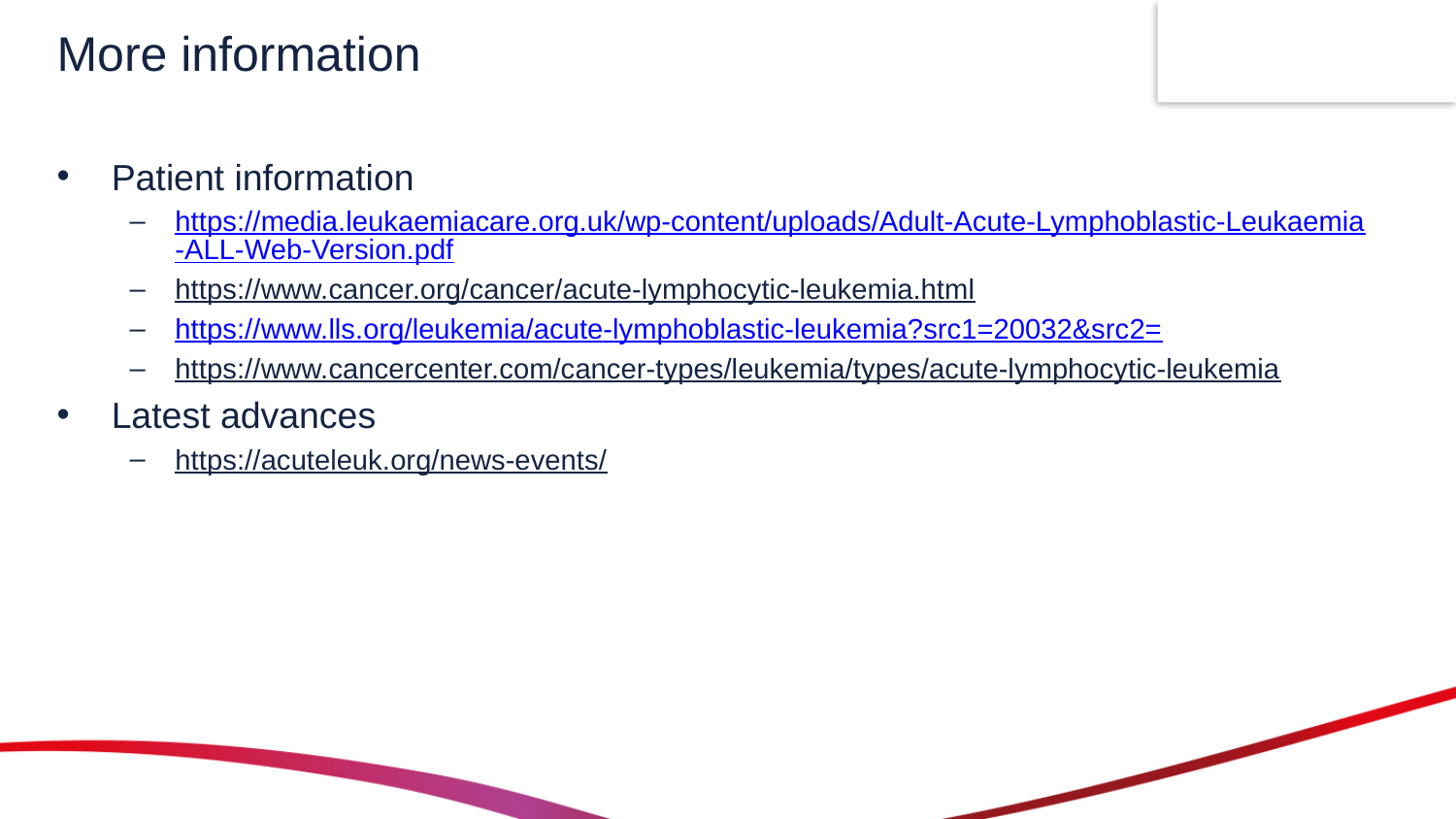

# More information
Patient information
https://media.leukaemiacare.org.uk/wp-content/uploads/Adult-Acute-Lymphoblastic-Leukaemia-ALL-Web-Version.pdf
https://www.cancer.org/cancer/acute-lymphocytic-leukemia.html
https://www.lls.org/leukemia/acute-lymphoblastic-leukemia?src1=20032&src2=
https://www.cancercenter.com/cancer-types/leukemia/types/acute-lymphocytic-leukemia
Latest advances
https://acuteleuk.org/news-events/